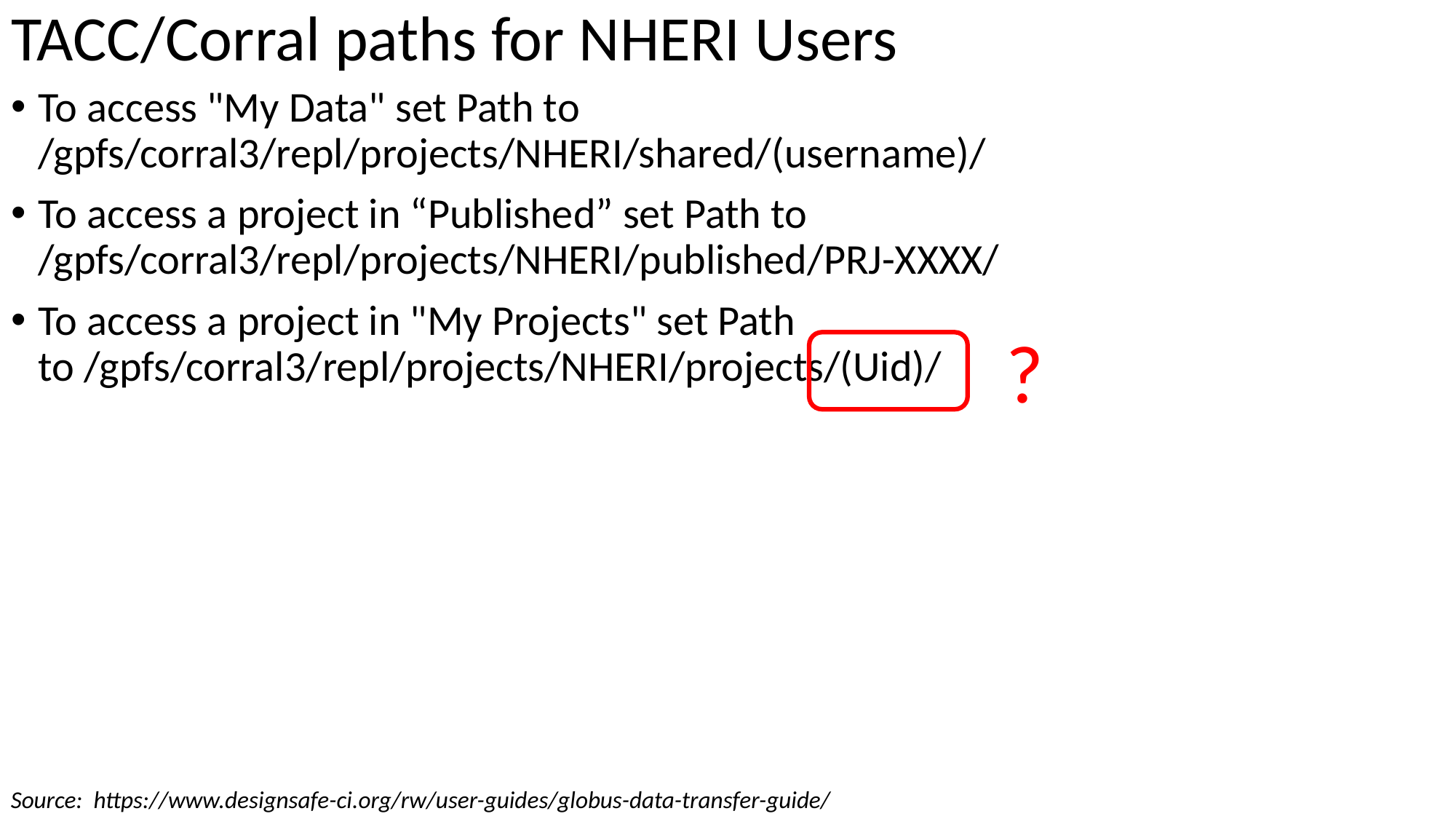

# TACC/Corral paths for NHERI Users
To access "My Data" set Path to /gpfs/corral3/repl/projects/NHERI/shared/(username)/
To access a project in “Published” set Path to /gpfs/corral3/repl/projects/NHERI/published/PRJ-XXXX/
To access a project in "My Projects" set Path to /gpfs/corral3/repl/projects/NHERI/projects/(Uid)/
?

Source:  https://www.designsafe-ci.org/rw/user-guides/globus-data-transfer-guide/